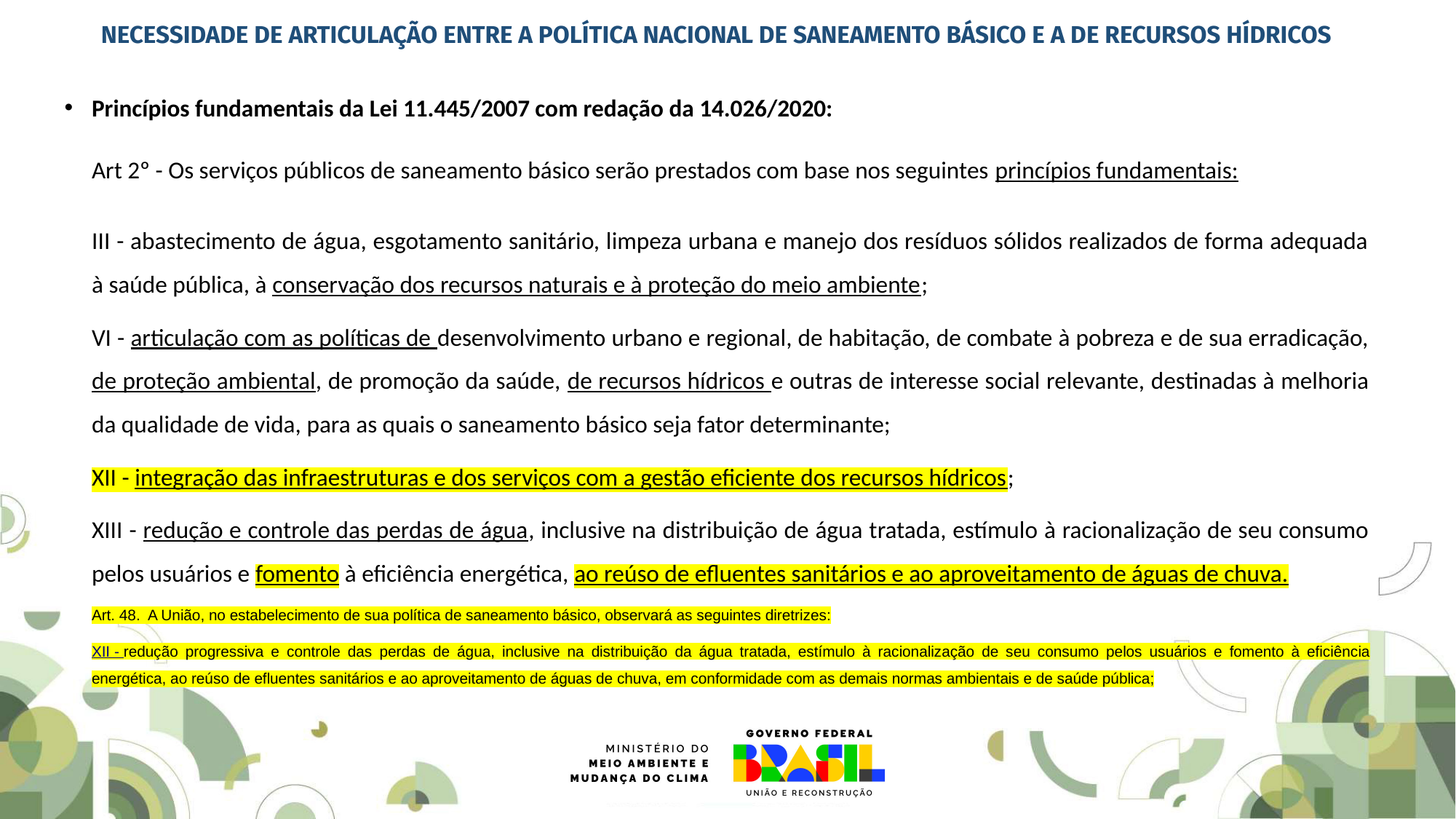

# NECESSIDADE DE ARTICULAÇÃO ENTRE A POLÍTICA NACIONAL DE SANEAMENTO BÁSICO E A DE RECURSOS HÍDRICOS
Princípios fundamentais da Lei 11.445/2007 com redação da 14.026/2020:
Art 2º - Os serviços públicos de saneamento básico serão prestados com base nos seguintes princípios fundamentais:
III - abastecimento de água, esgotamento sanitário, limpeza urbana e manejo dos resíduos sólidos realizados de forma adequada à saúde pública, à conservação dos recursos naturais e à proteção do meio ambiente;
VI - articulação com as políticas de desenvolvimento urbano e regional, de habitação, de combate à pobreza e de sua erradicação, de proteção ambiental, de promoção da saúde, de recursos hídricos e outras de interesse social relevante, destinadas à melhoria da qualidade de vida, para as quais o saneamento básico seja fator determinante;
XII - integração das infraestruturas e dos serviços com a gestão eficiente dos recursos hídricos;
XIII - redução e controle das perdas de água, inclusive na distribuição de água tratada, estímulo à racionalização de seu consumo pelos usuários e fomento à eficiência energética, ao reúso de efluentes sanitários e ao aproveitamento de águas de chuva.
Art. 48.  A União, no estabelecimento de sua política de saneamento básico, observará as seguintes diretrizes:
XII - redução progressiva e controle das perdas de água, inclusive na distribuição da água tratada, estímulo à racionalização de seu consumo pelos usuários e fomento à eficiência energética, ao reúso de efluentes sanitários e ao aproveitamento de águas de chuva, em conformidade com as demais normas ambientais e de saúde pública;